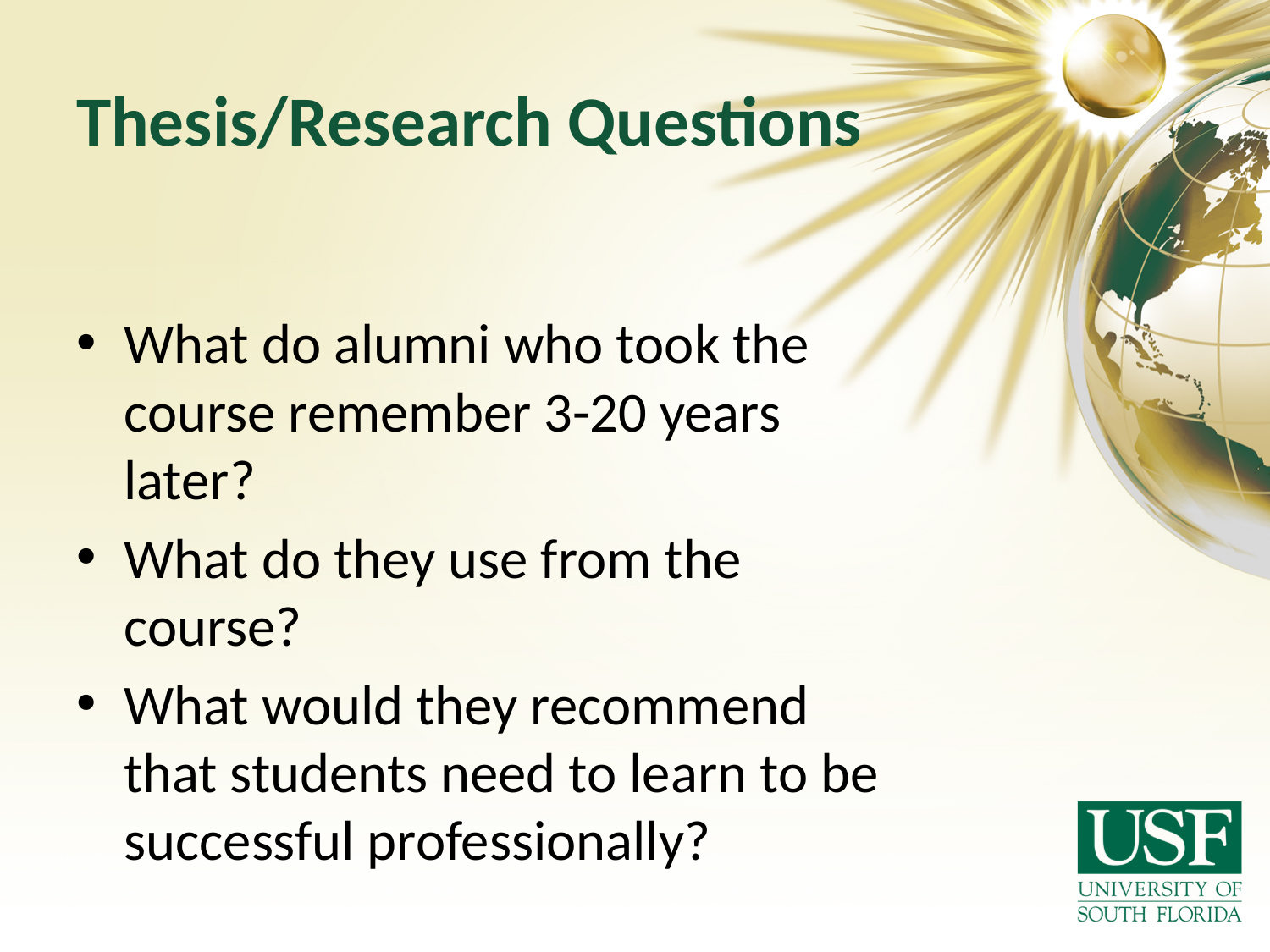

# Thesis/Research Questions

What do alumni who took the course remember 3-20 years later?
What do they use from the course?
What would they recommend that students need to learn to be successful professionally?